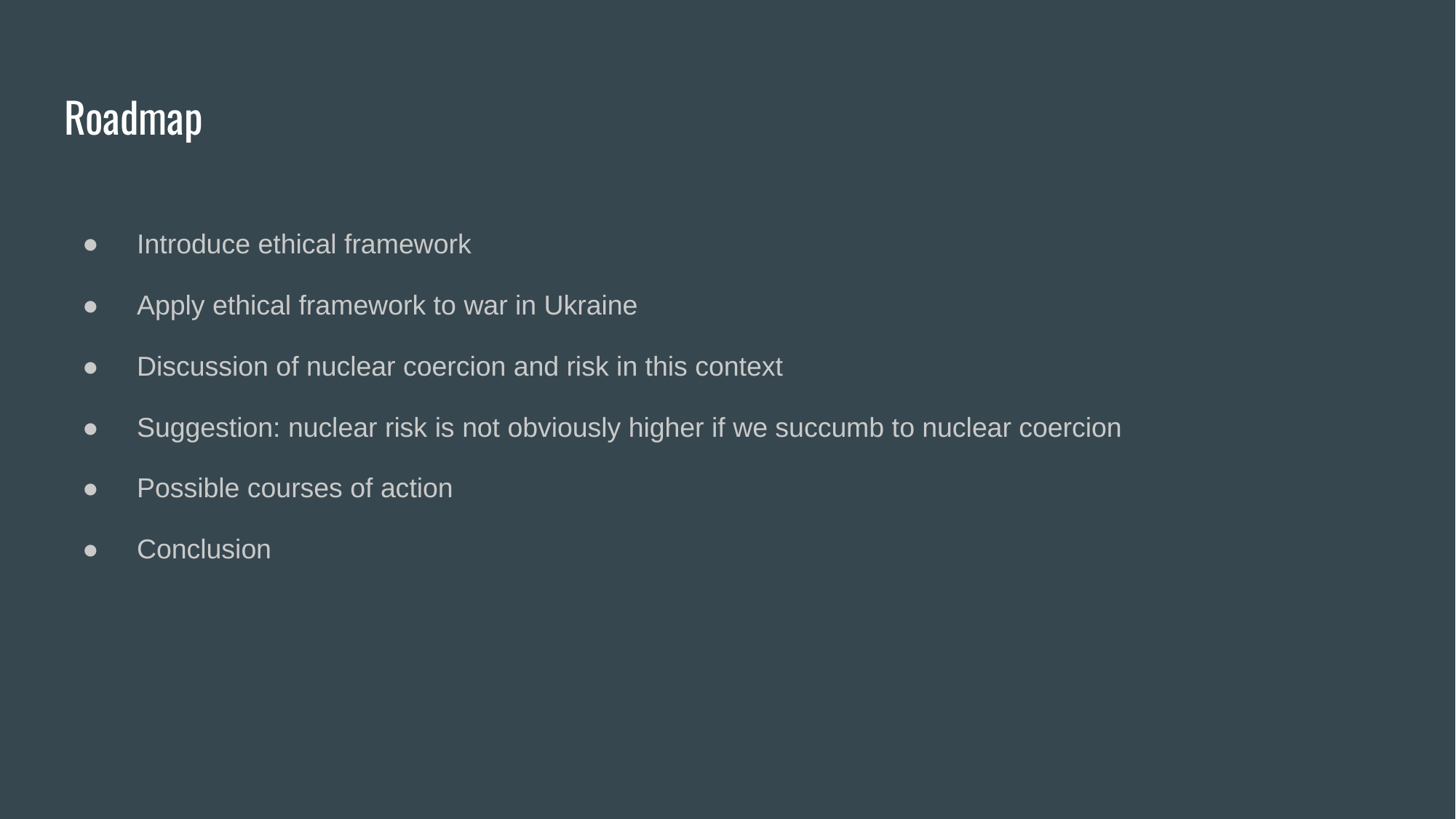

# Roadmap
Introduce ethical framework
Apply ethical framework to war in Ukraine
Discussion of nuclear coercion and risk in this context
Suggestion: nuclear risk is not obviously higher if we succumb to nuclear coercion
Possible courses of action
Conclusion